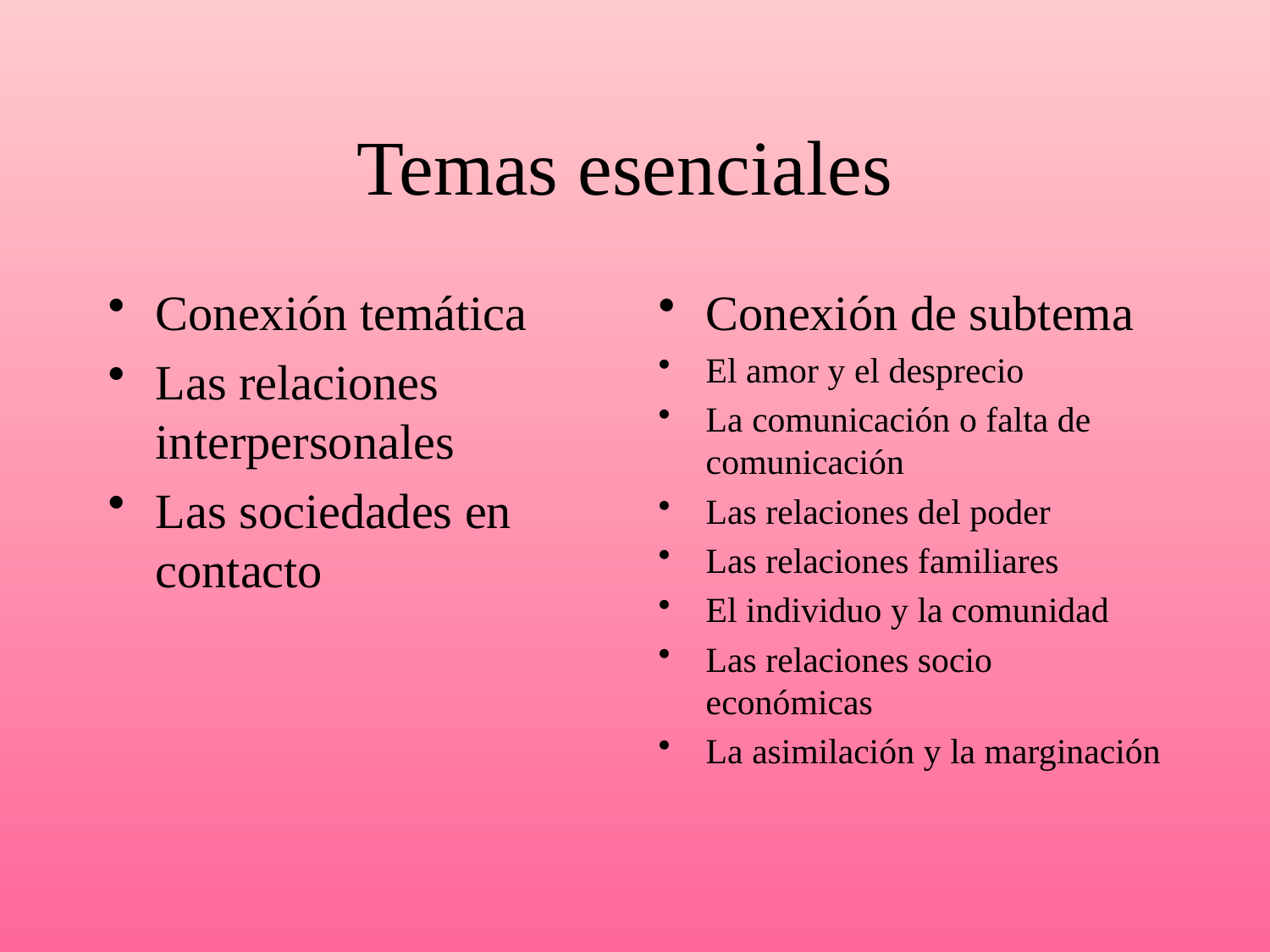

# Temas esenciales
Conexión temática
Las relaciones interpersonales
Las sociedades en contacto
Conexión de subtema
El amor y el desprecio
La comunicación o falta de comunicación
Las relaciones del poder
Las relaciones familiares
El individuo y la comunidad
Las relaciones socio económicas
La asimilación y la marginación